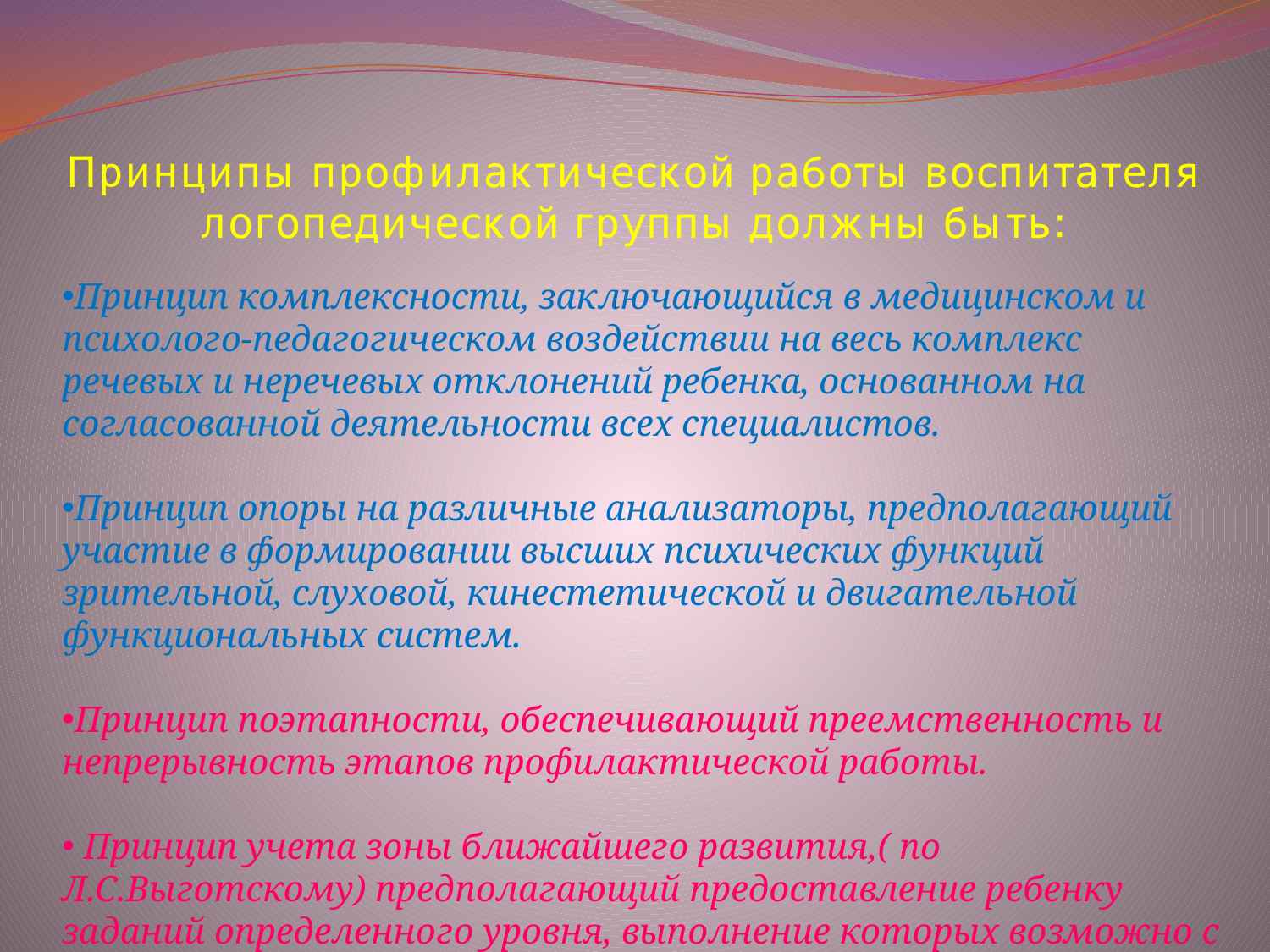

Принципы профилактической работы воспитателя логопедической группы должны быть:
Принцип комплексности, заключающийся в медицинском и психолого-педагогическом воздействии на весь комплекс речевых и неречевых отклонений ребенка, основанном на согласованной деятельности всех специалистов.

Принцип опоры на различные анализаторы, предполагающий участие в формировании высших психических функций зрительной, слуховой, кинестетической и двигательной функциональных систем.

Принцип поэтапности, обеспечивающий преемственность и непрерывность этапов профилактической работы.

 Принцип учета зоны ближайшего развития,( по Л.С.Выготскому) предполагающий предоставление ребенку заданий определенного уровня, выполнение которых возможно с дозированной помощью со стороны взрослого.